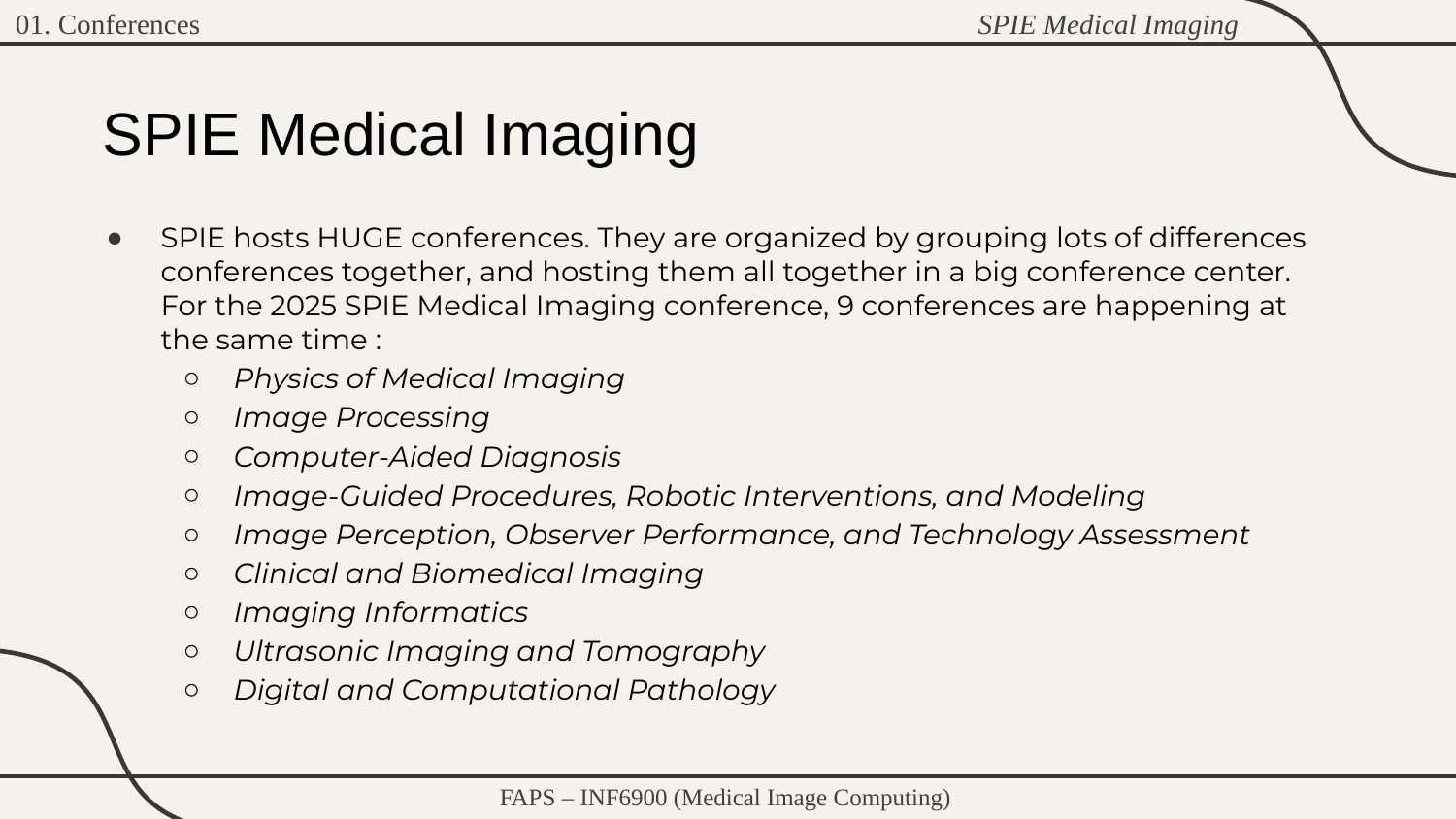

SPIE Medical Imaging
01. Conferences
# SPIE Medical Imaging
SPIE hosts HUGE conferences. They are organized by grouping lots of differences conferences together, and hosting them all together in a big conference center. For the 2025 SPIE Medical Imaging conference, 9 conferences are happening at the same time :
Physics of Medical Imaging
Image Processing
Computer-Aided Diagnosis
Image-Guided Procedures, Robotic Interventions, and Modeling
Image Perception, Observer Performance, and Technology Assessment
Clinical and Biomedical Imaging
Imaging Informatics
Ultrasonic Imaging and Tomography
Digital and Computational Pathology
FAPS – INF6900 (Medical Image Computing)